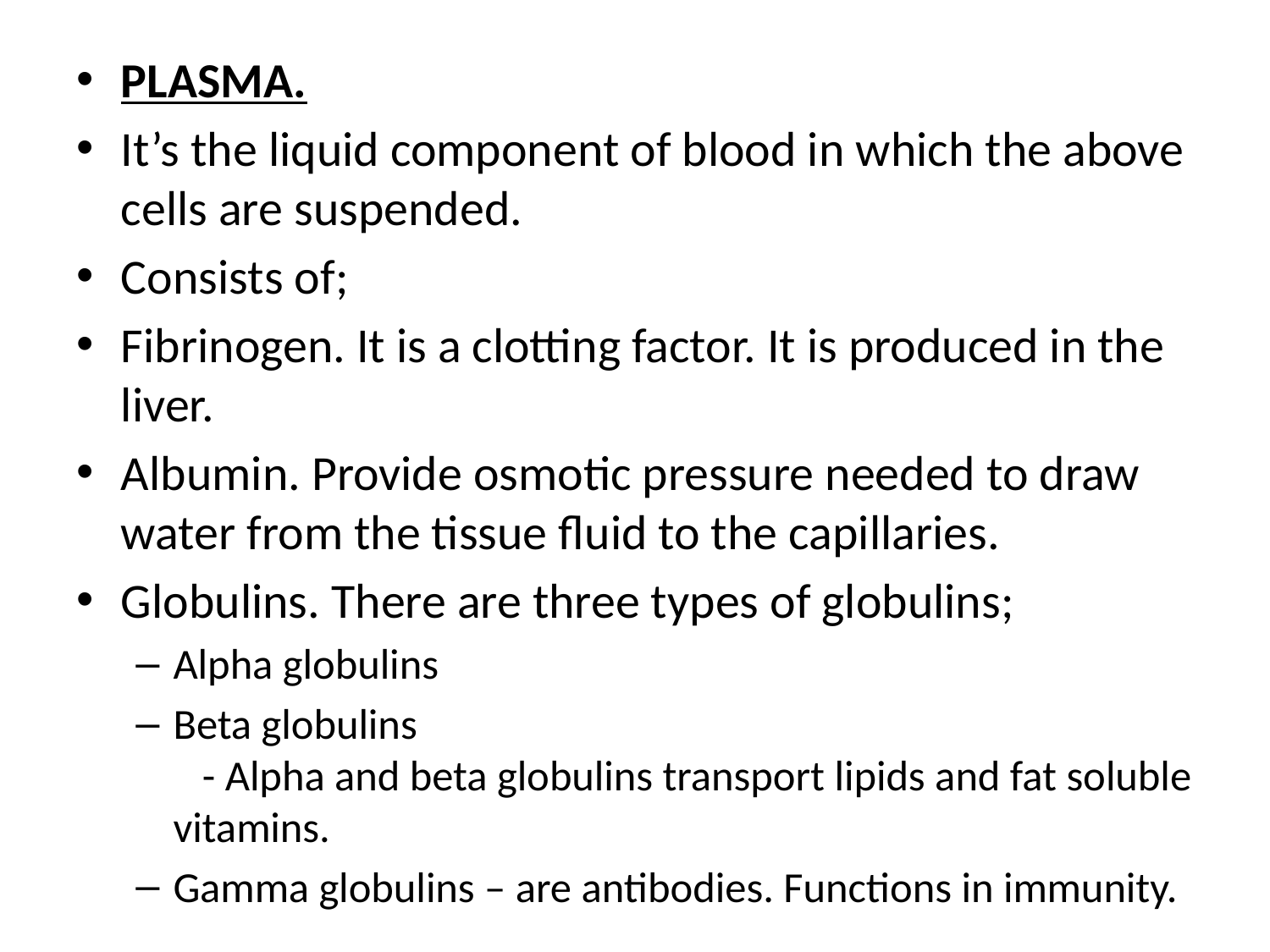

PLASMA.
It’s the liquid component of blood in which the above cells are suspended.
Consists of;
Fibrinogen. It is a clotting factor. It is produced in the liver.
Albumin. Provide osmotic pressure needed to draw water from the tissue fluid to the capillaries.
Globulins. There are three types of globulins;
Alpha globulins
Beta globulins
   - Alpha and beta globulins transport lipids and fat soluble vitamins.
Gamma globulins – are antibodies. Functions in immunity.